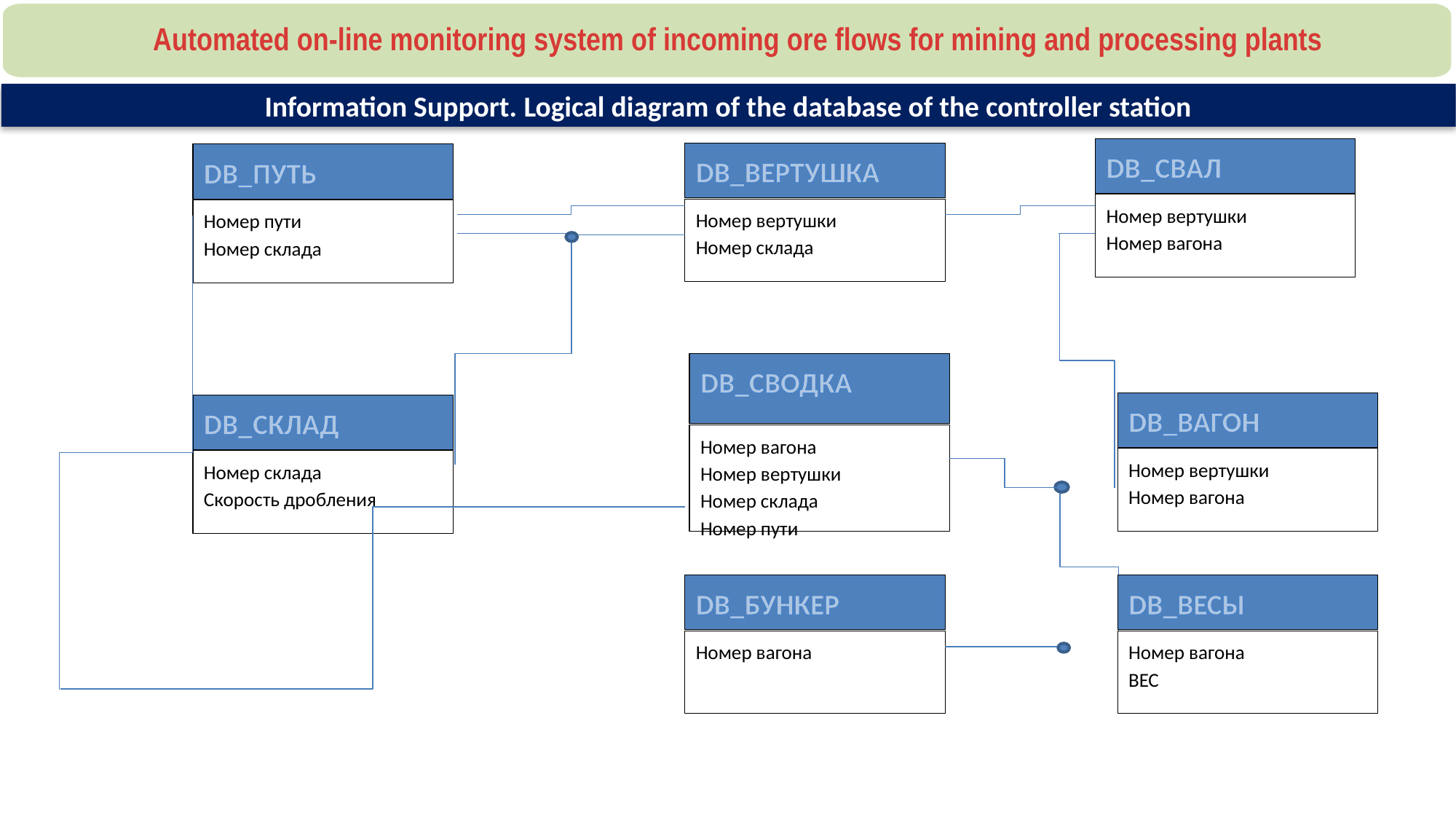

Automated on-line monitoring system of incoming ore flows for mining and processing plants
Information Support. Logical diagram of the database of the controller station
DB_СВАЛ
Номер вертушки
Номер вагона

DB_ВЕРТУШКА
Номер вертушки
Номер склада
DB_ПУТЬ
Номер пути
Номер склада

DB_СВОДКА
Номер вагона
Номер вертушки
Номер склада
Номер пути

DB_ВАГОН
Номер вертушки
Номер вагона

DB_СКЛАД
Номер склада
Скорость дробления

DB_БУНКЕР
Номер вагона

DB_ВЕСЫ
Номер вагона
ВЕС